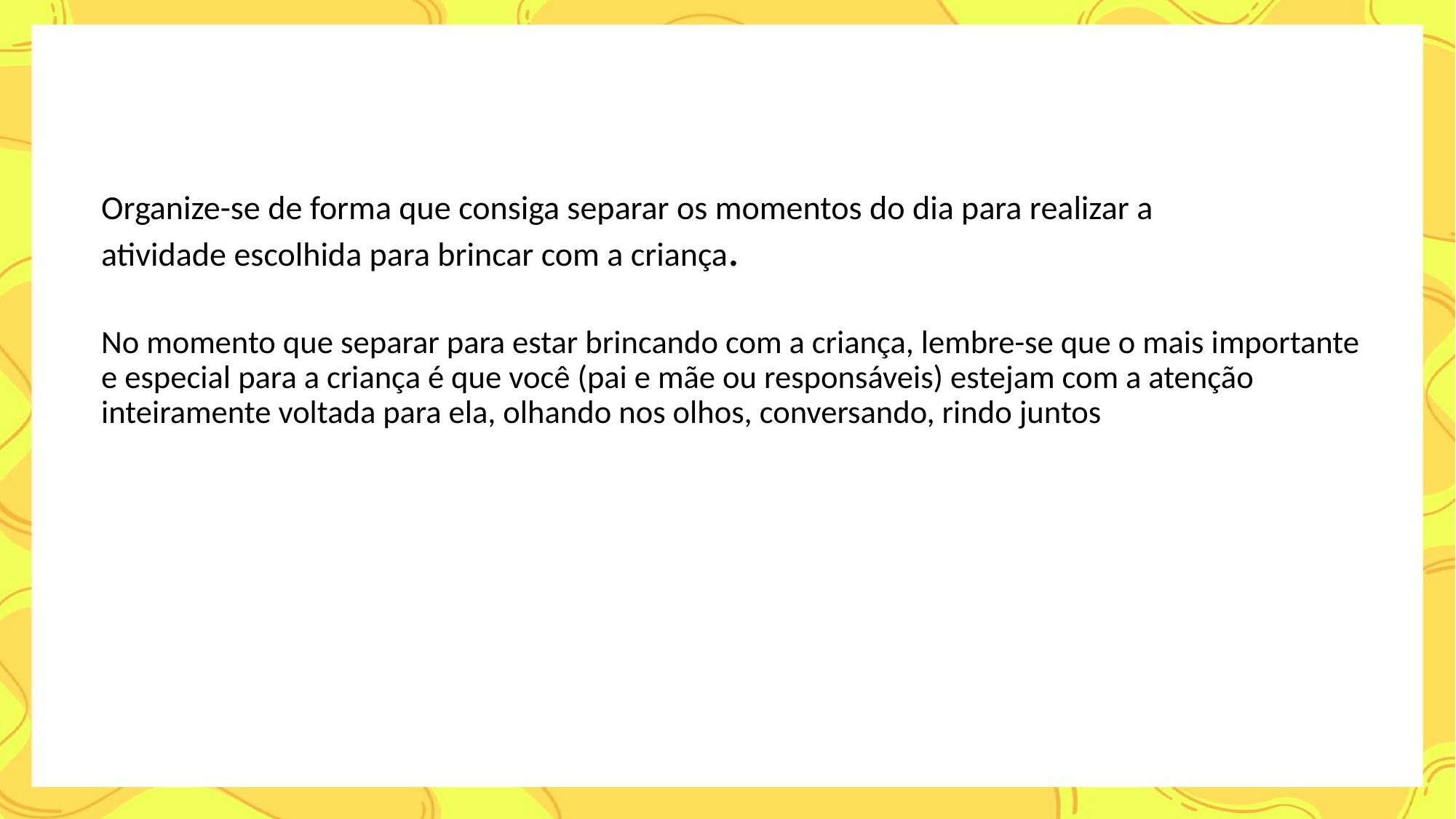

# Organize-se de forma que consiga separar os momentos do dia para realizar a atividade escolhida para brincar com a criança. No momento que separar para estar brincando com a criança, lembre-se que o mais importante e especial para a criança é que você (pai e mãe ou responsáveis) estejam com a atenção inteiramente voltada para ela, olhando nos olhos, conversando, rindo juntos